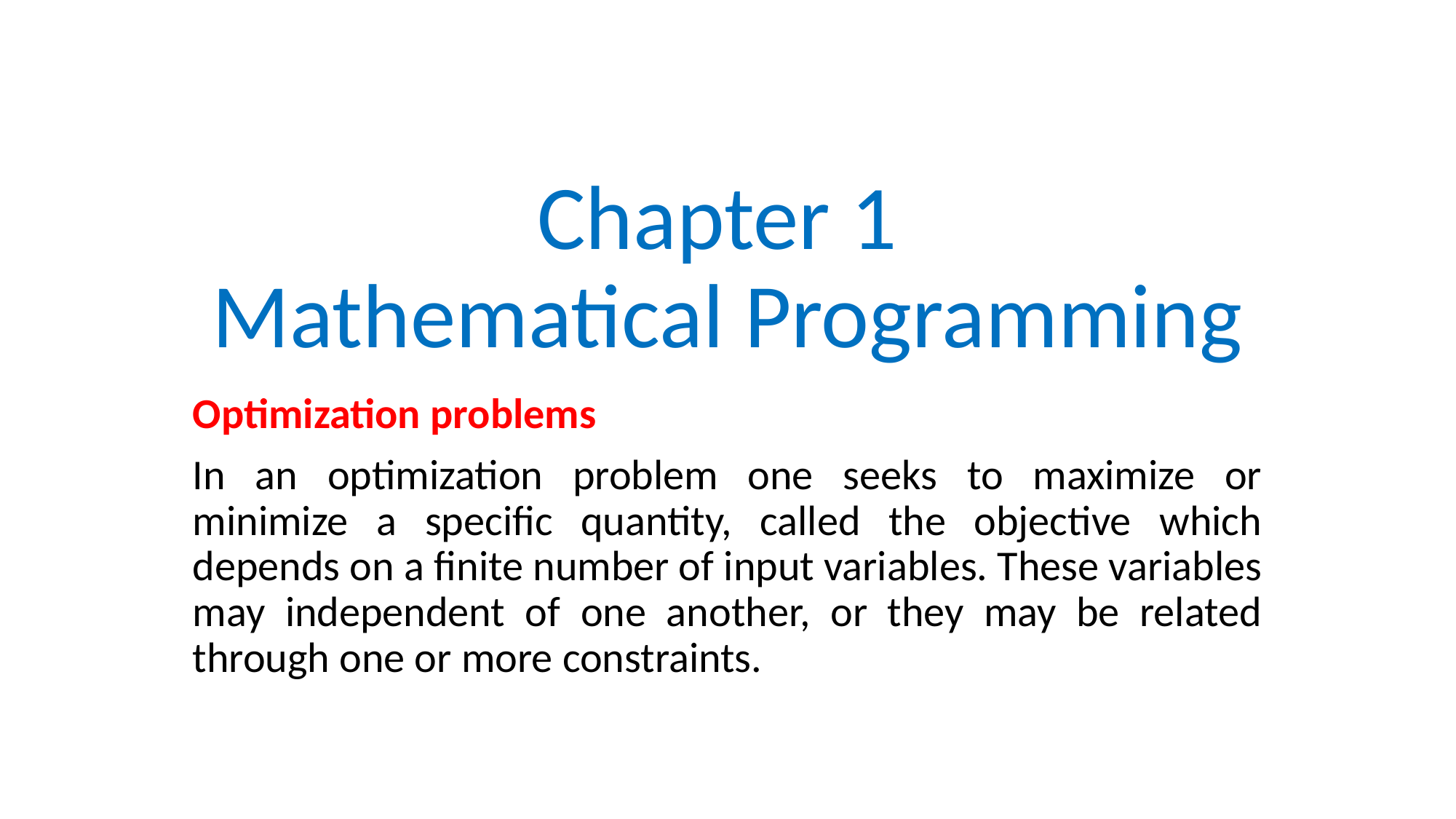

# Chapter 1 Mathematical Programming
Optimization problems
In an optimization problem one seeks to maximize or minimize a specific quantity, called the objective which depends on a finite number of input variables. These variables may independent of one another, or they may be related through one or more constraints.